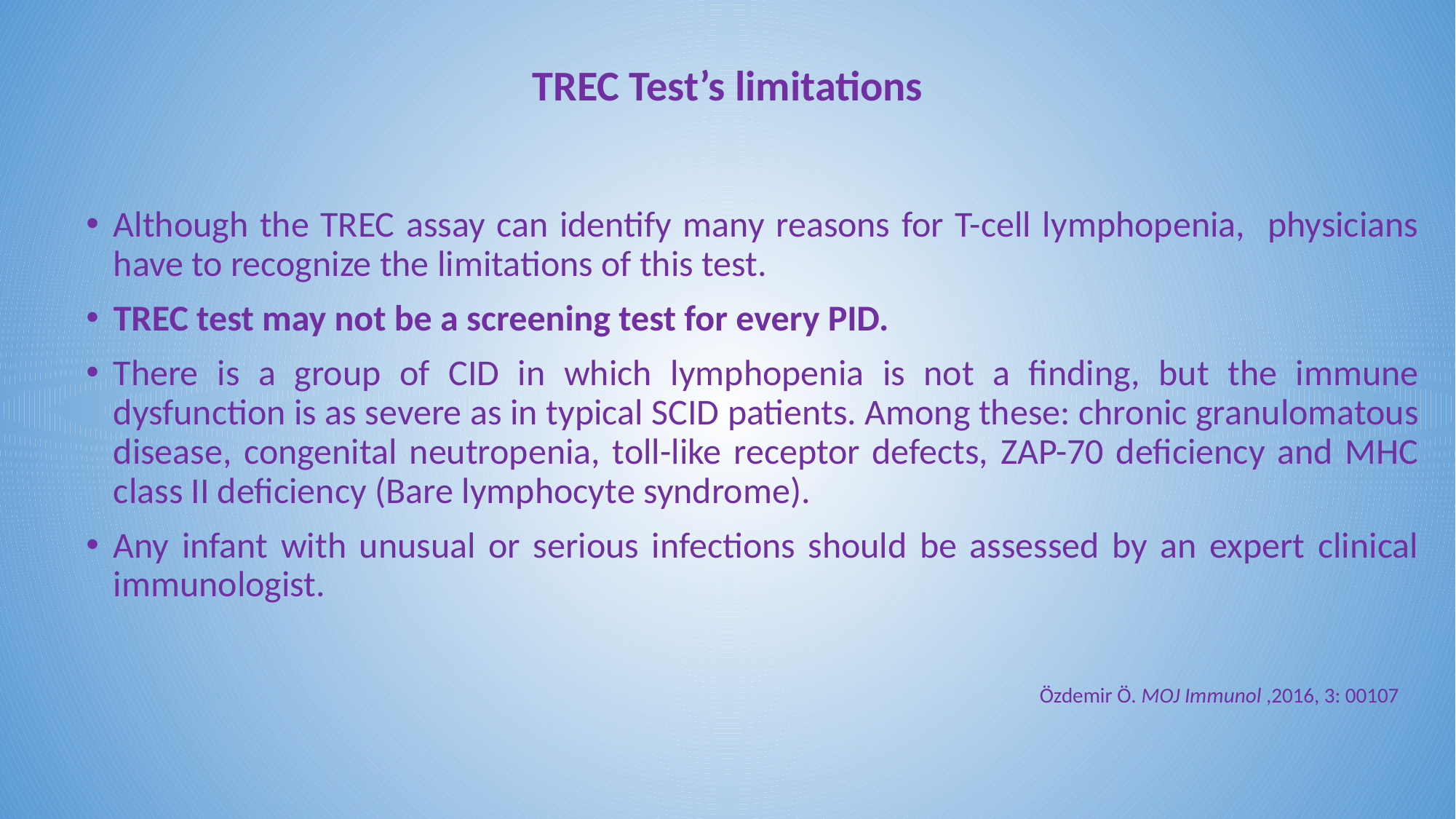

# TREC Test’s limitations
Although the TREC assay can identify many reasons for T-cell lymphopenia,  physicians have to recognize the limitations of this test.
TREC test may not be a screening test for every PID.
There is a group of CID in which lymphopenia is not a finding, but the immune dysfunction is as severe as in typical SCID patients. Among these: chronic granulomatous disease, congenital neutropenia, toll-like receptor defects, ZAP-70 deficiency and MHC class II deficiency (Bare lymphocyte syndrome).
Any infant with unusual or serious infections should be assessed by an expert clinical immunologist.

 Özdemir Ö. MOJ Immunol ,2016, 3: 00107